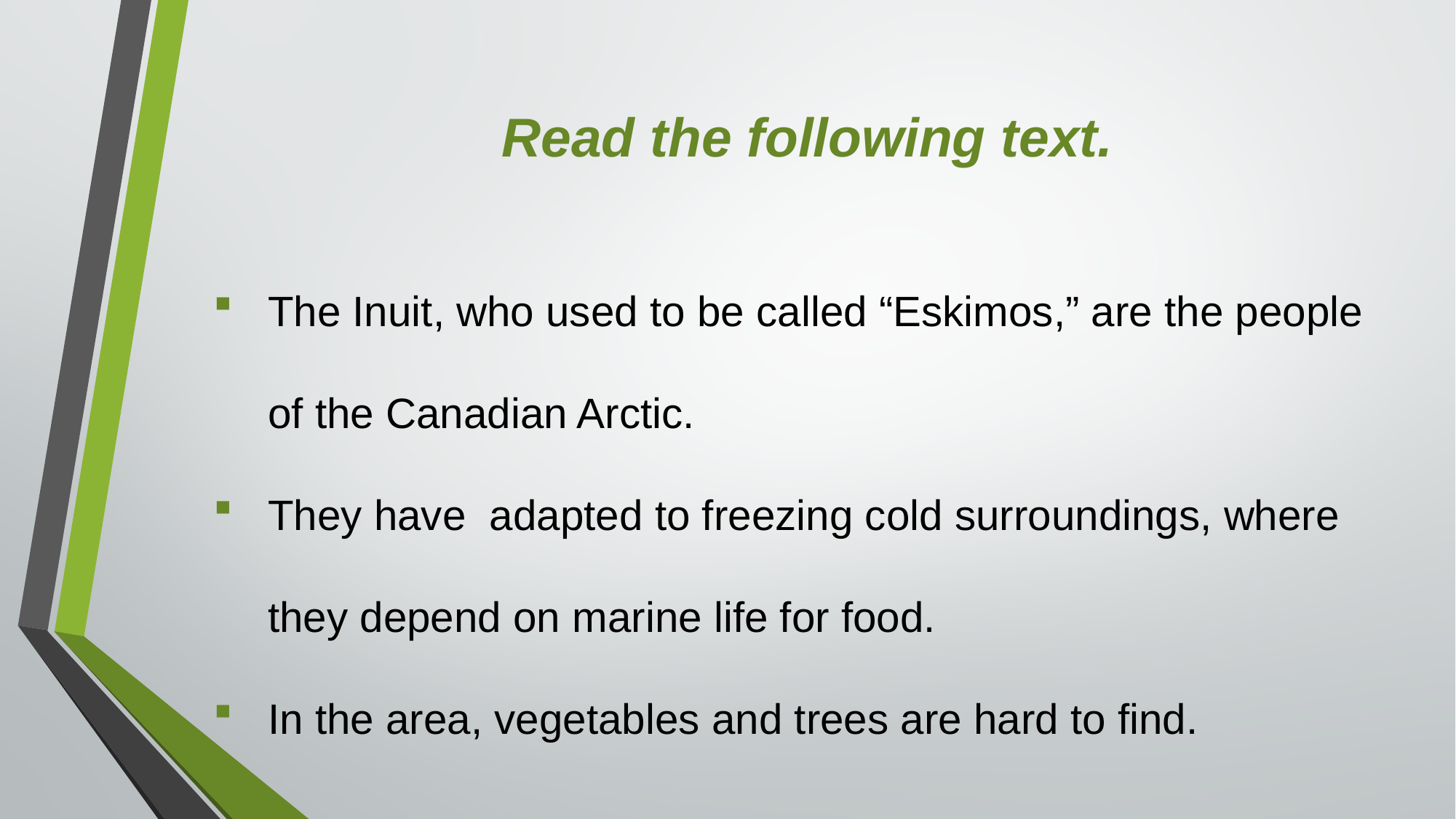

Read the following text.

The Inuit, who used to be called “Eskimos,” are the people of the Canadian Arctic.
They have  adapted to freezing cold surroundings, where they depend on marine life for food.
In the area, vegetables and trees are hard to find.